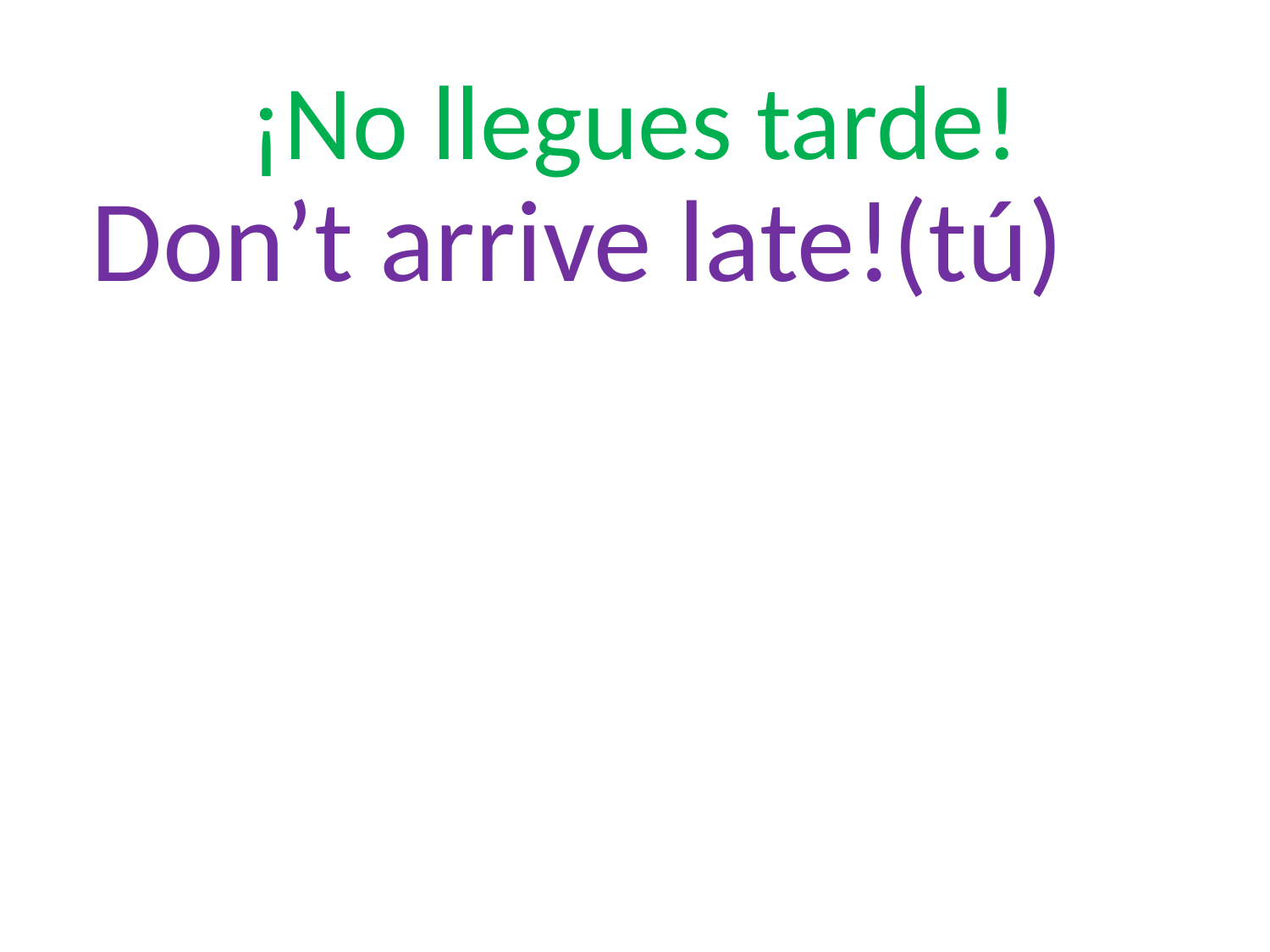

# ¡No llegues tarde!
   Don’t arrive late!(tú)